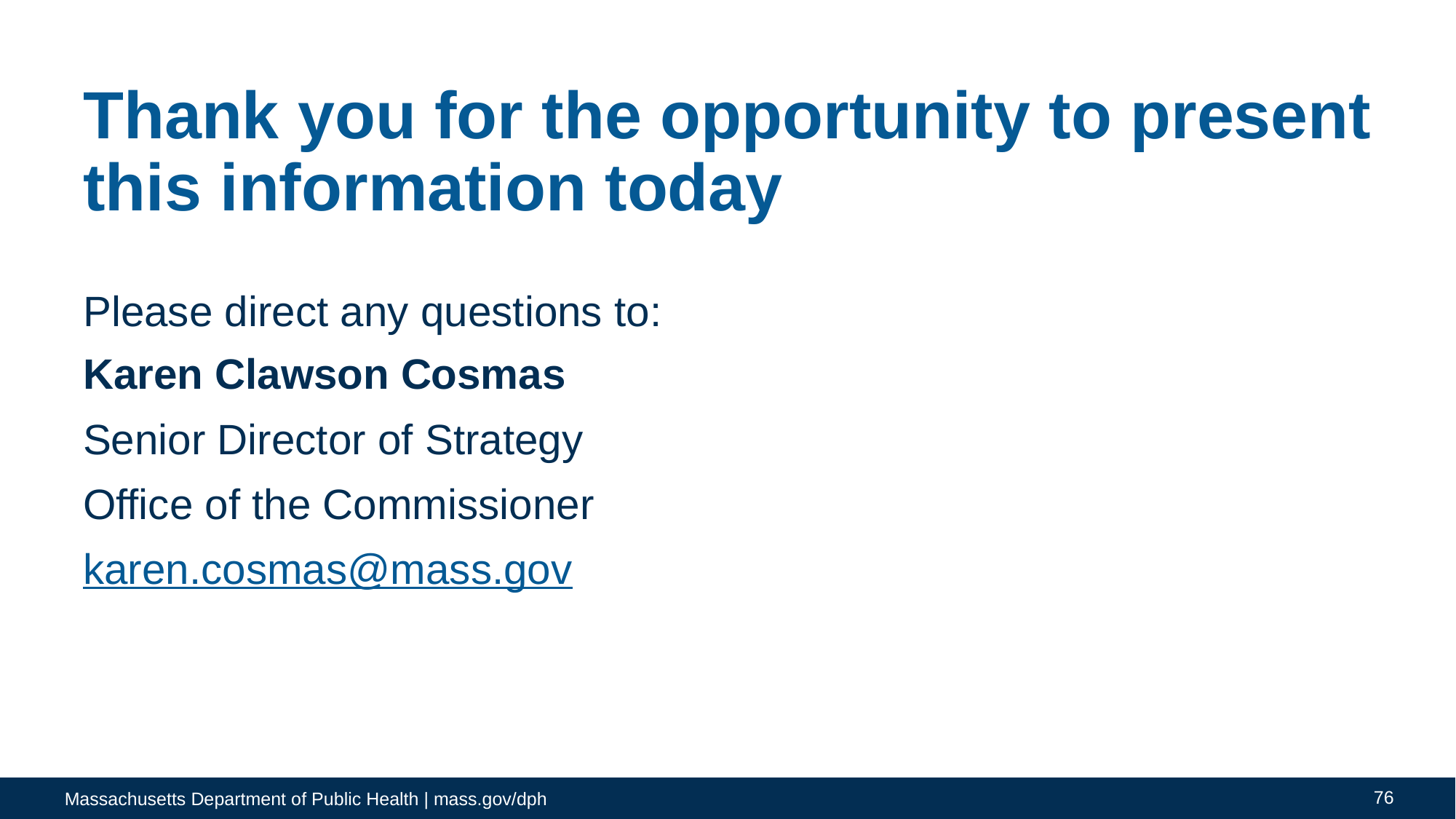

Informational presentation thank-you: Karen Cosmas
Thank you for the opportunity to present this information today

Please direct any questions to:
Karen Clawson Cosmas
Senior Director of Strategy
Office of the Commissioner
karen.cosmas@mass.gov
76